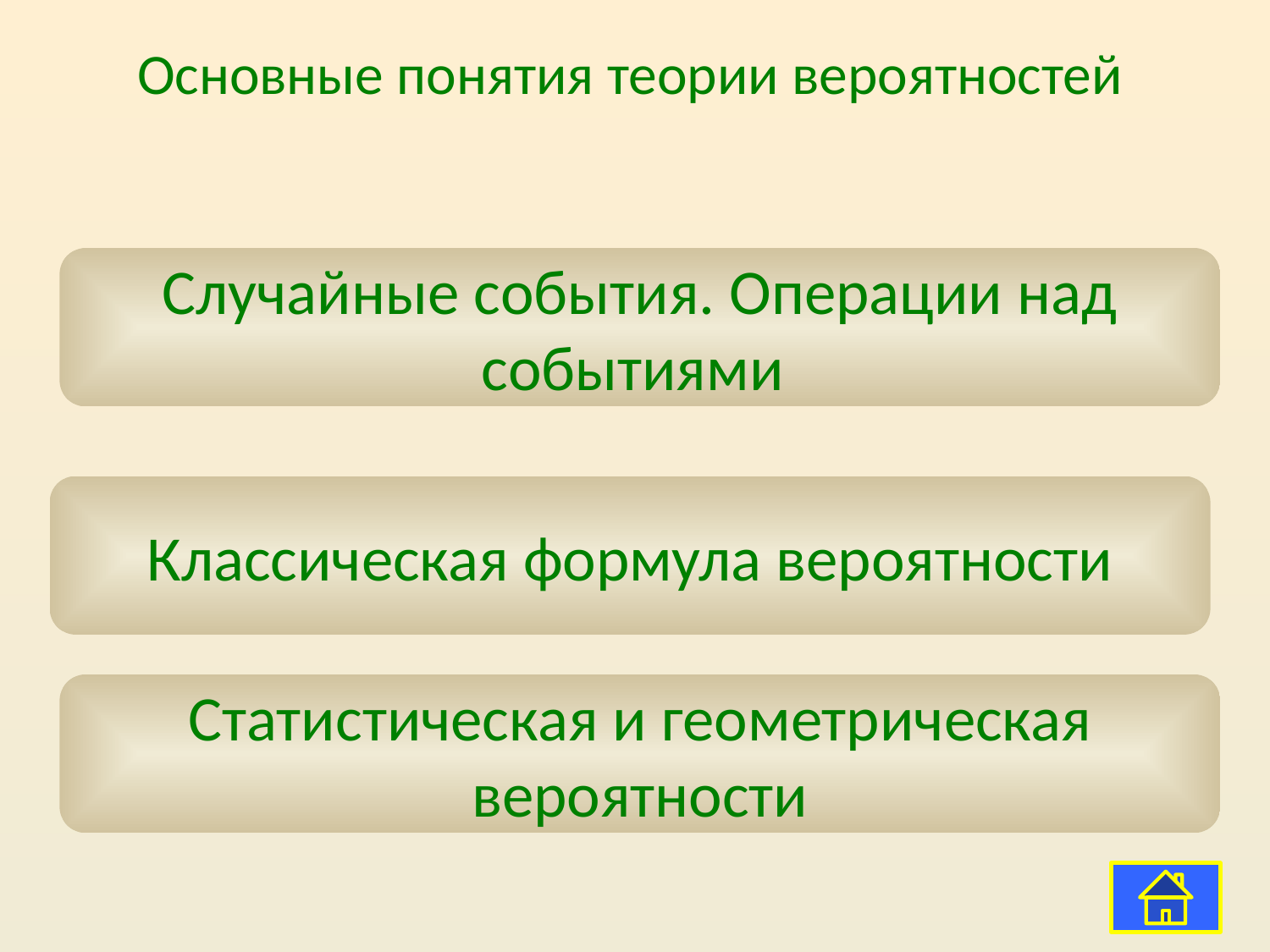

# Основные понятия теории вероятностей
Случайные события. Операции над событиями
Классическая формула вероятности
Статистическая и геометрическая вероятности